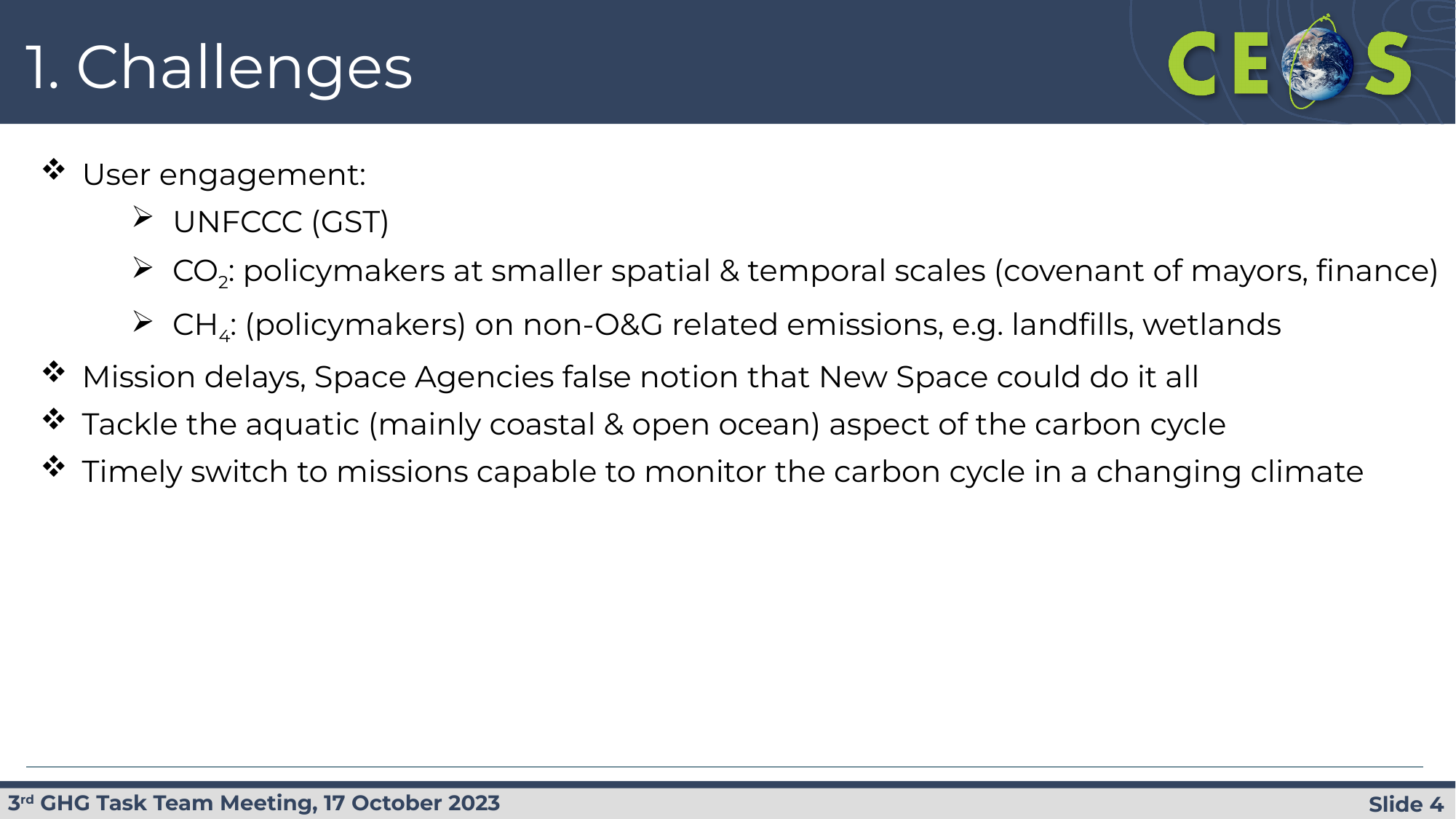

1. Challenges
User engagement:
UNFCCC (GST)
CO2: policymakers at smaller spatial & temporal scales (covenant of mayors, finance)
CH4: (policymakers) on non-O&G related emissions, e.g. landfills, wetlands
Mission delays, Space Agencies false notion that New Space could do it all
Tackle the aquatic (mainly coastal & open ocean) aspect of the carbon cycle
Timely switch to missions capable to monitor the carbon cycle in a changing climate